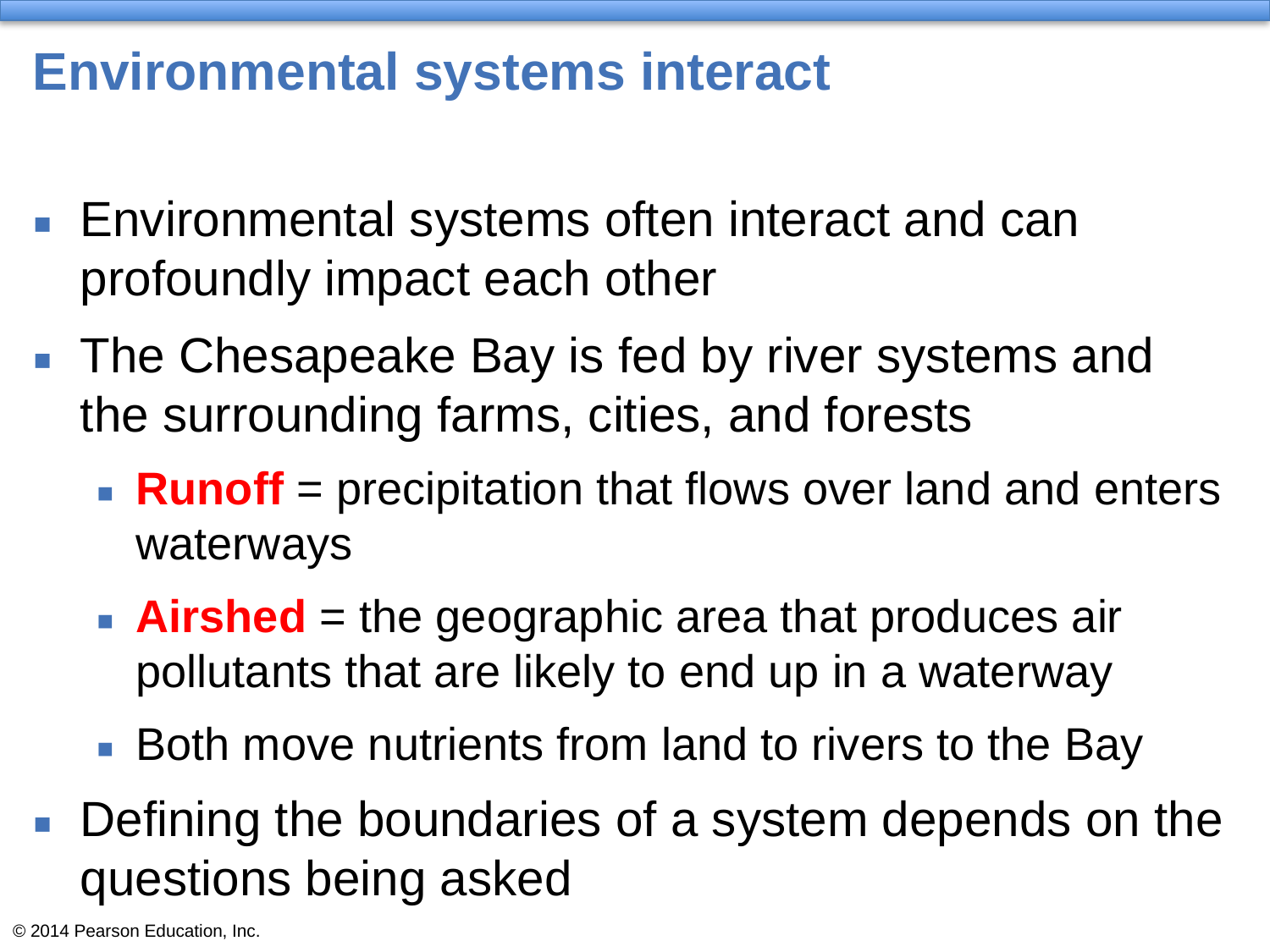

# Environmental systems interact
Environmental systems often interact and can profoundly impact each other
The Chesapeake Bay is fed by river systems and the surrounding farms, cities, and forests
Runoff = precipitation that flows over land and enters waterways
Airshed = the geographic area that produces air pollutants that are likely to end up in a waterway
Both move nutrients from land to rivers to the Bay
Defining the boundaries of a system depends on the questions being asked